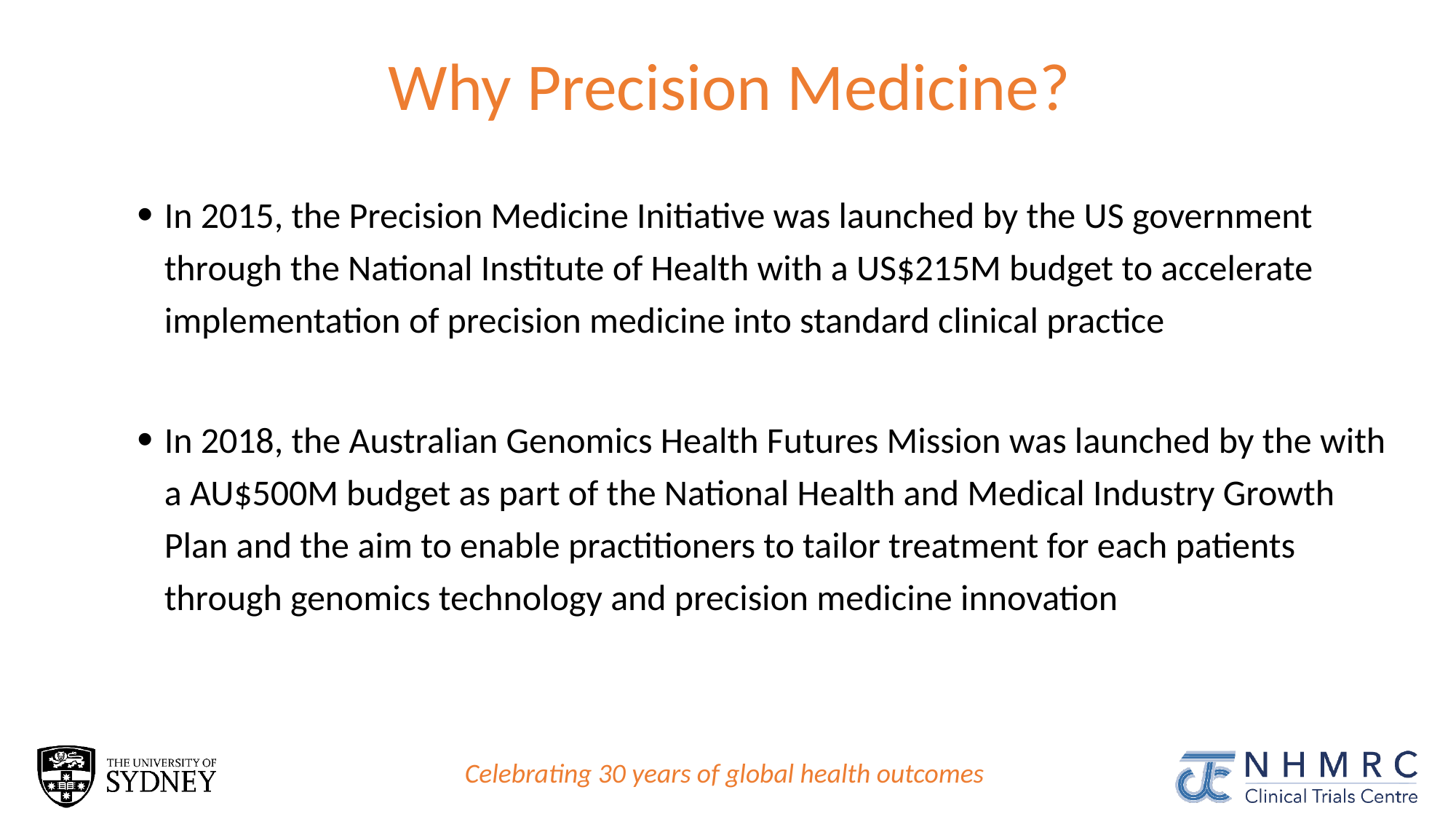

# Why Precision Medicine?
In 2015, the Precision Medicine Initiative was launched by the US government through the National Institute of Health with a US$215M budget to accelerate implementation of precision medicine into standard clinical practice

In 2018, the Australian Genomics Health Futures Mission was launched by the with a AU$500M budget as part of the National Health and Medical Industry Growth Plan and the aim to enable practitioners to tailor treatment for each patients through genomics technology and precision medicine innovation